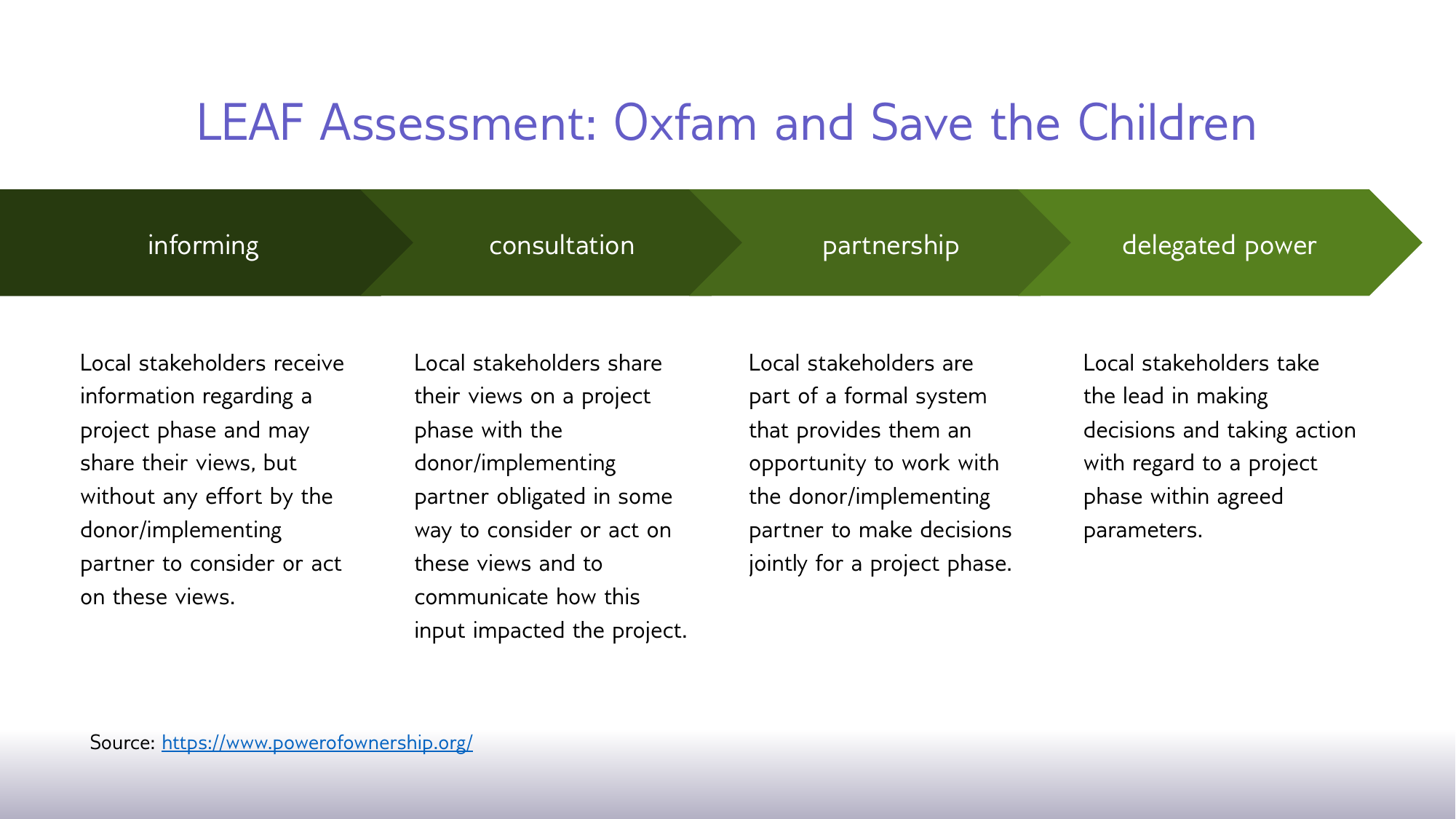

# LEAF Assessment: Oxfam and Save the Children
consultation
Local stakeholders share their views on a project phase with the donor/implementing partner obligated in some way to consider or act on these views and to communicate how this input impacted the project.
partnership
Local stakeholders are part of a formal system that provides them an opportunity to work with the donor/implementing partner to make decisions jointly for a project phase.
delegated power
Local stakeholders take the lead in making decisions and taking action with regard to a project phase within agreed parameters.
informing
Local stakeholders receive information regarding a project phase and may share their views, but without any effort by the donor/implementing partner to consider or act on these views.
Source: https://www.powerofownership.org/